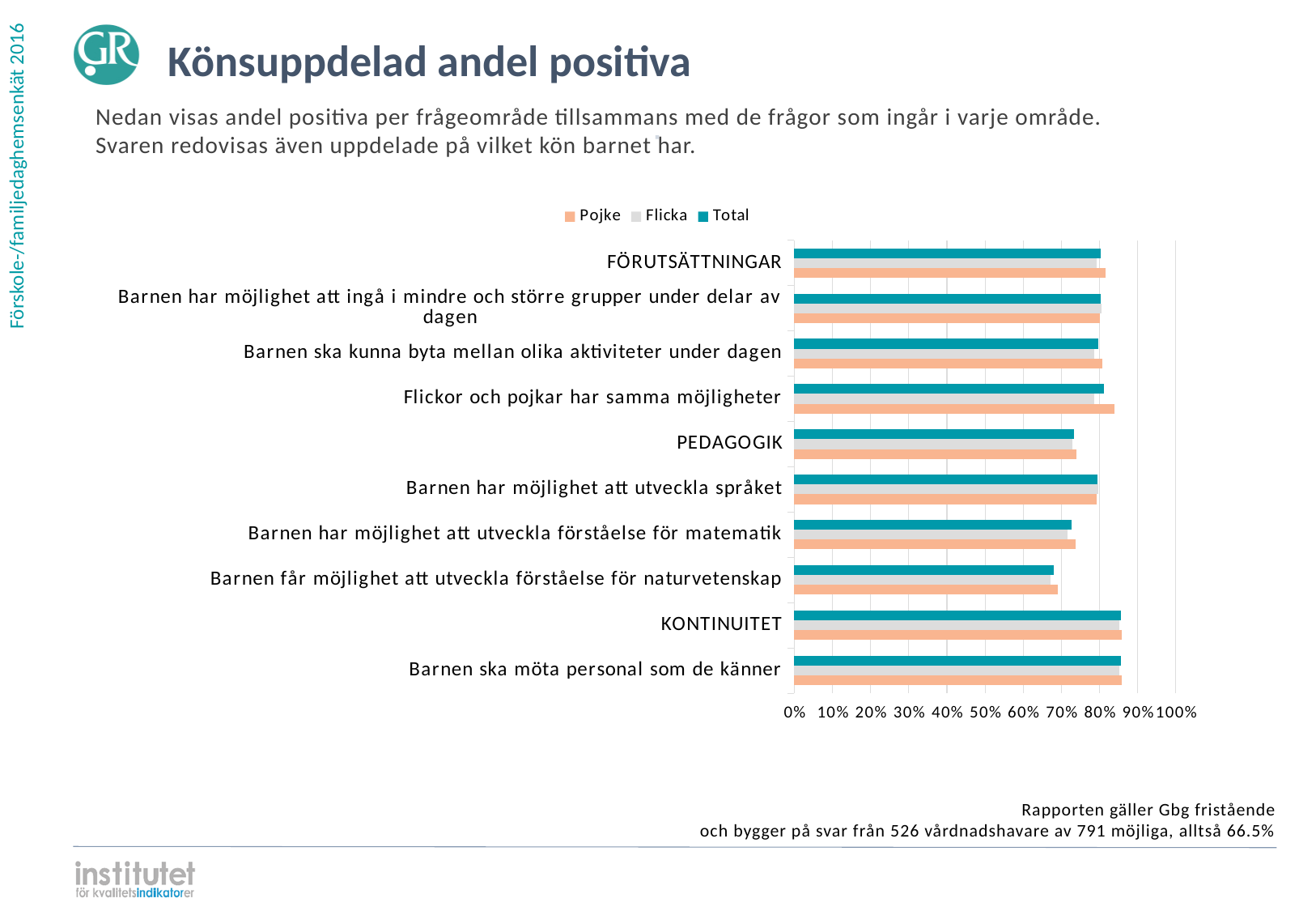

Könsuppdelad andel positiva
Nedan visas andel positiva per frågeområde tillsammans med de frågor som ingår i varje område.
Svaren redovisas även uppdelade på vilket kön barnet har.
⋅

### Chart

| Category |  |  |  |
|---|---|---|---|
| FÖRUTSÄTTNINGAR | 0.803549 | 0.792128 | 0.815686 |
| Barnen har möjlighet att ingå i mindre och större grupper under delar av dagen | 0.802281 | 0.804428 | 0.8 |
| Barnen ska kunna byta mellan olika aktiviteter under dagen | 0.796578 | 0.785978 | 0.807843 |
| Flickor och pojkar har samma möjligheter | 0.811787 | 0.785978 | 0.839216 |
| PEDAGOGIK | 0.73384 | 0.728167 | 0.739869 |
| Barnen har möjlighet att utveckla språket | 0.794677 | 0.797048 | 0.792157 |
| Barnen har möjlighet att utveckla förståelse för matematik | 0.726236 | 0.715867 | 0.737255 |
| Barnen får möjlighet att utveckla förståelse för naturvetenskap | 0.680608 | 0.671587 | 0.690196 |
| KONTINUITET | 0.855513 | 0.852399 | 0.858824 |
| Barnen ska möta personal som de känner | 0.855513 | 0.852399 | 0.858824 |
Rapporten gäller Gbg fristående
och bygger på svar från 526 vårdnadshavare av 791 möjliga, alltså 66.5%